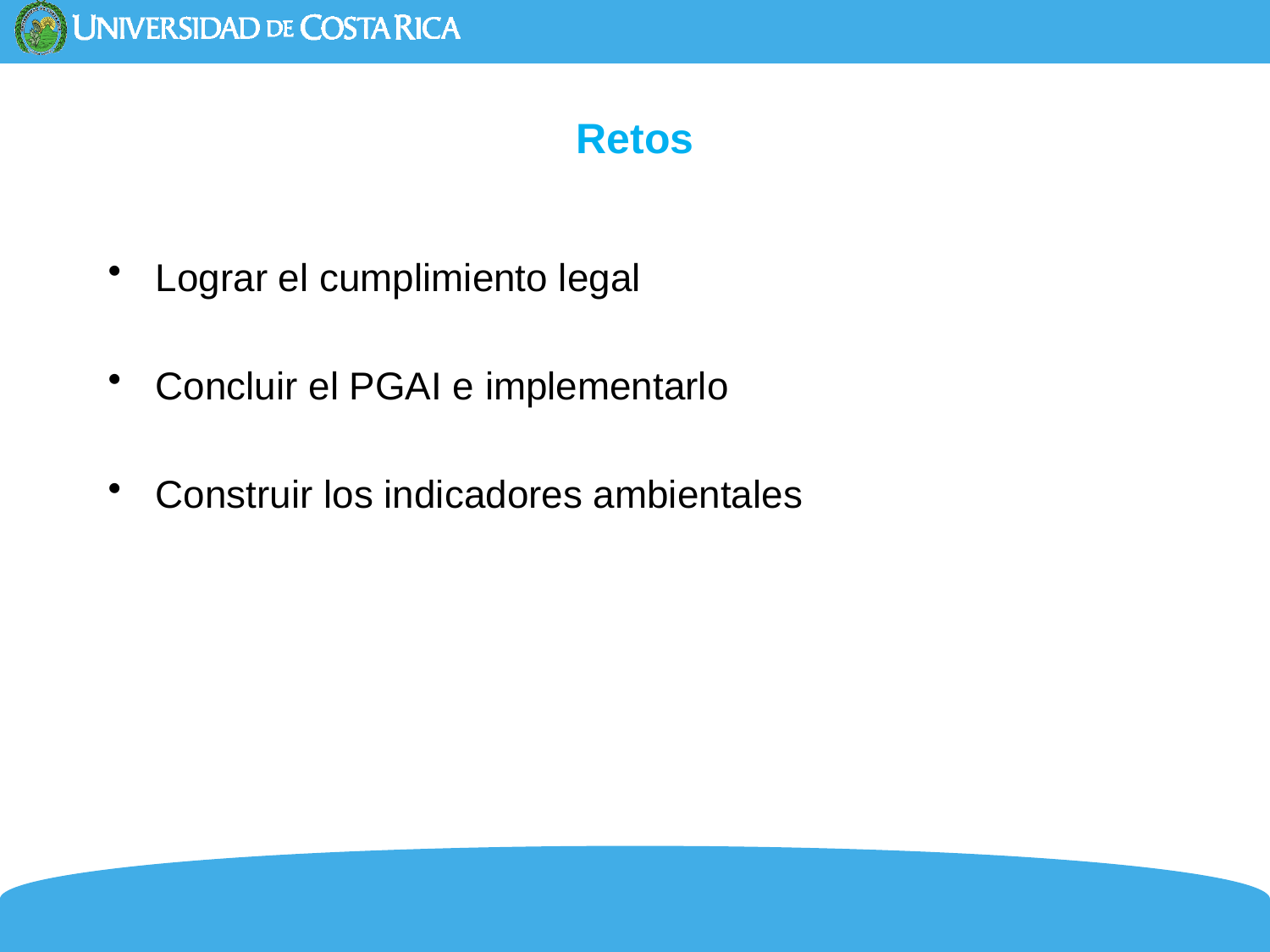

# Retos
Lograr el cumplimiento legal

Concluir el PGAI e implementarlo

Construir los indicadores ambientales